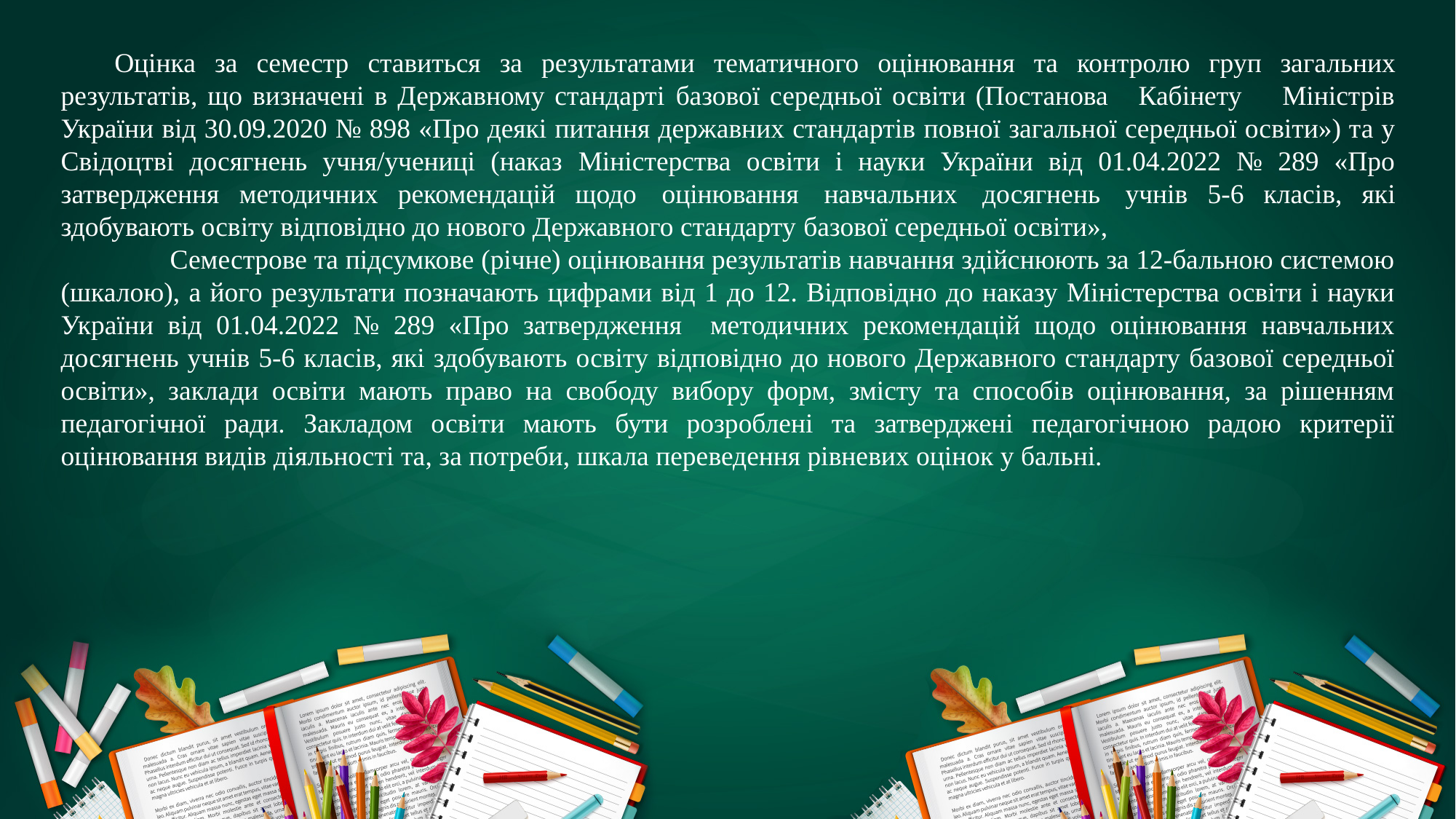

Оцінка за семестр ставиться за результатами тематичного оцінювання та контролю груп загальних результатів, що визначені в Державному стандарті базової середньої освіти (Постанова   Кабінету    Міністрів України від 30.09.2020 № 898 «Про деякі питання державних стандартів повної загальної середньої освіти») та у Свідоцтві досягнень учня/учениці (наказ Міністерства освіти і науки України від 01.04.2022 № 289 «Про затвердження методичних рекомендацій щодо оцінювання навчальних досягнень учнів 5-6 класів, які здобувають освіту відповідно до нового Державного стандарту базової середньої освіти»,
	Семестрове та підсумкове (річне) оцінювання результатів навчання здійснюють за 12-бальною системою (шкалою), а його результати позначають цифрами від 1 до 12. Відповідно до наказу Міністерства освіти і науки України від 01.04.2022 № 289 «Про затвердження  методичних рекомендацій щодо оцінювання навчальних досягнень учнів 5-6 класів, які здобувають освіту відповідно до нового Державного стандарту базової середньої освіти», заклади освіти мають право на свободу вибору форм, змісту та способів оцінювання, за рішенням педагогічної ради. Закладом освіти мають бути розроблені та затверджені педагогічною радою критерії оцінювання видів діяльності та, за потреби, шкала переведення рівневих оцінок у бальні.